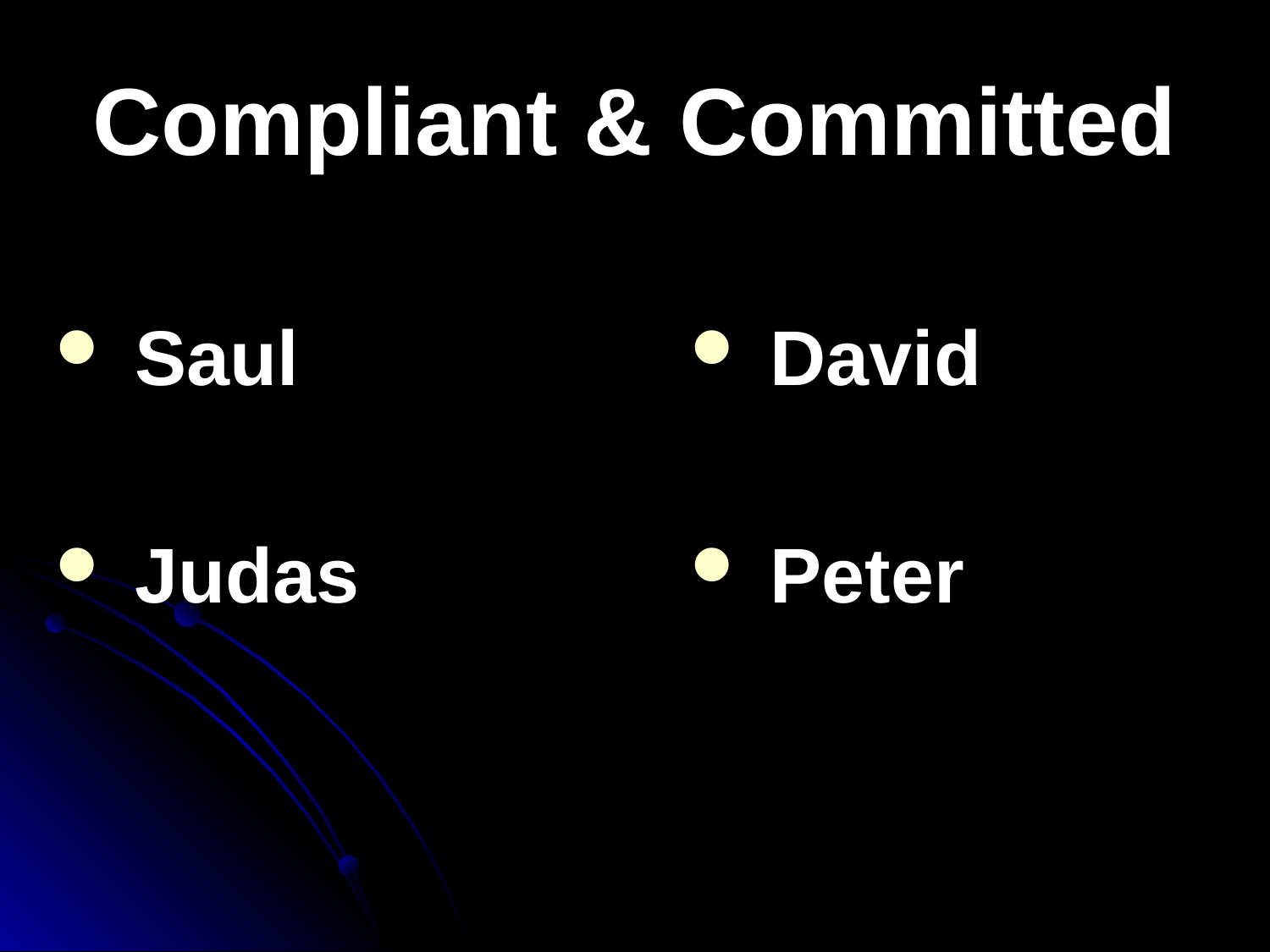

# Compliant & Committed
Saul

Judas
David

Peter